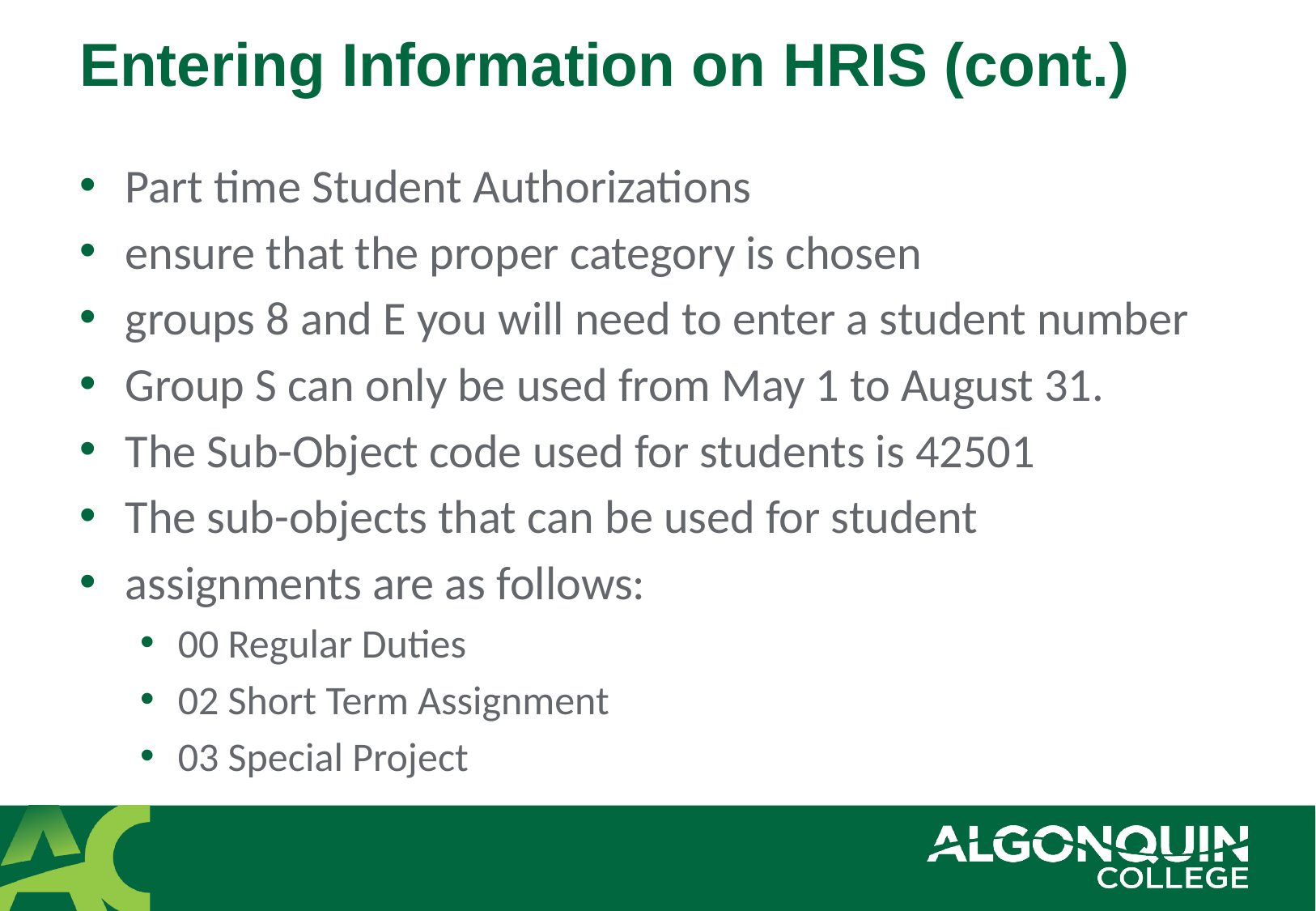

# Entering Information on HRIS (cont.)
Part time Student Authorizations
ensure that the proper category is chosen
groups 8 and E you will need to enter a student number
Group S can only be used from May 1 to August 31.
The Sub-Object code used for students is 42501
The sub-objects that can be used for student
assignments are as follows:
00 Regular Duties
02 Short Term Assignment
03 Special Project